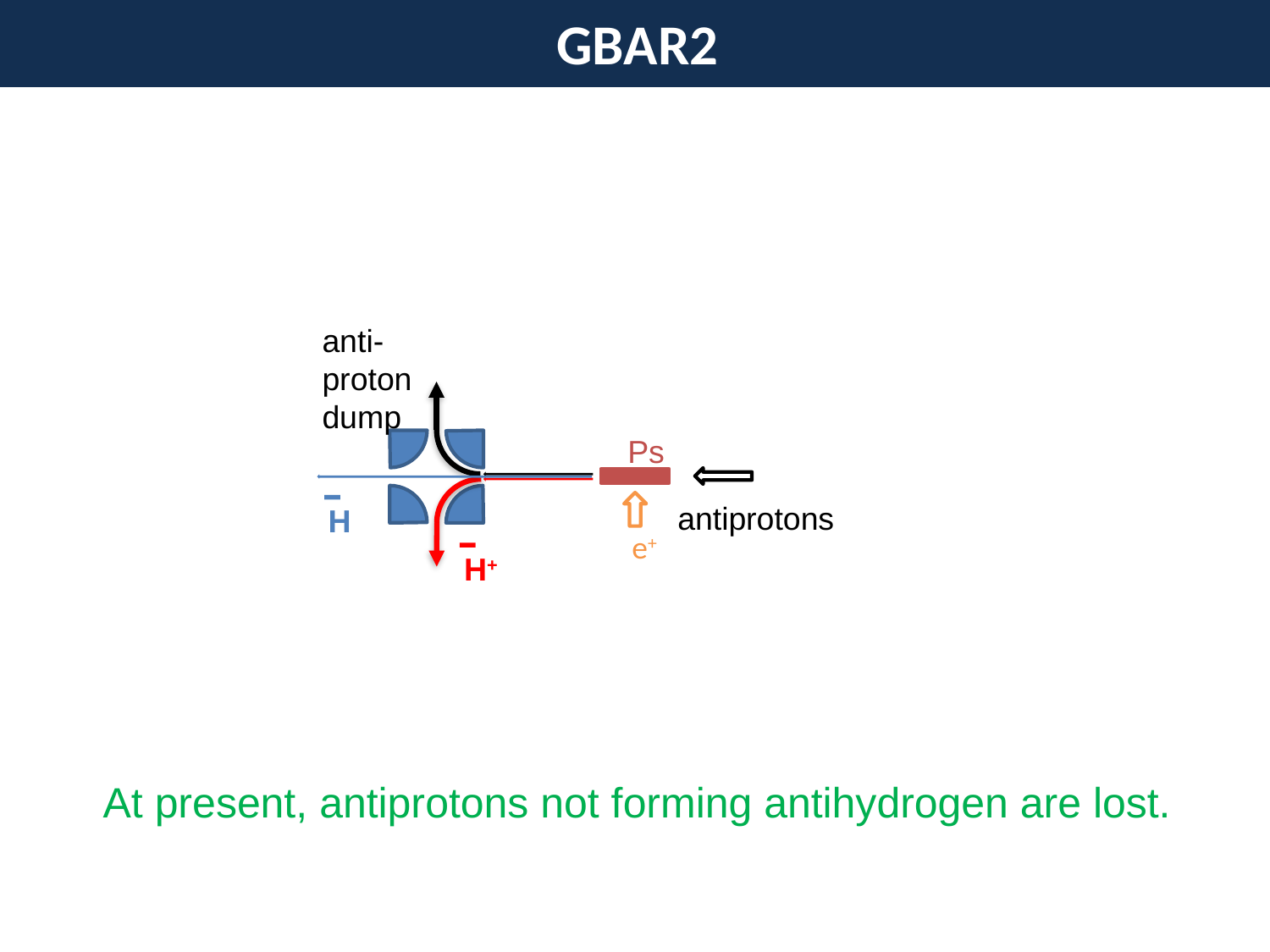

GBAR2
anti-
proton
dump

Ps

antiprotons
H

e+
H+

At present, antiprotons not forming antihydrogen are lost.